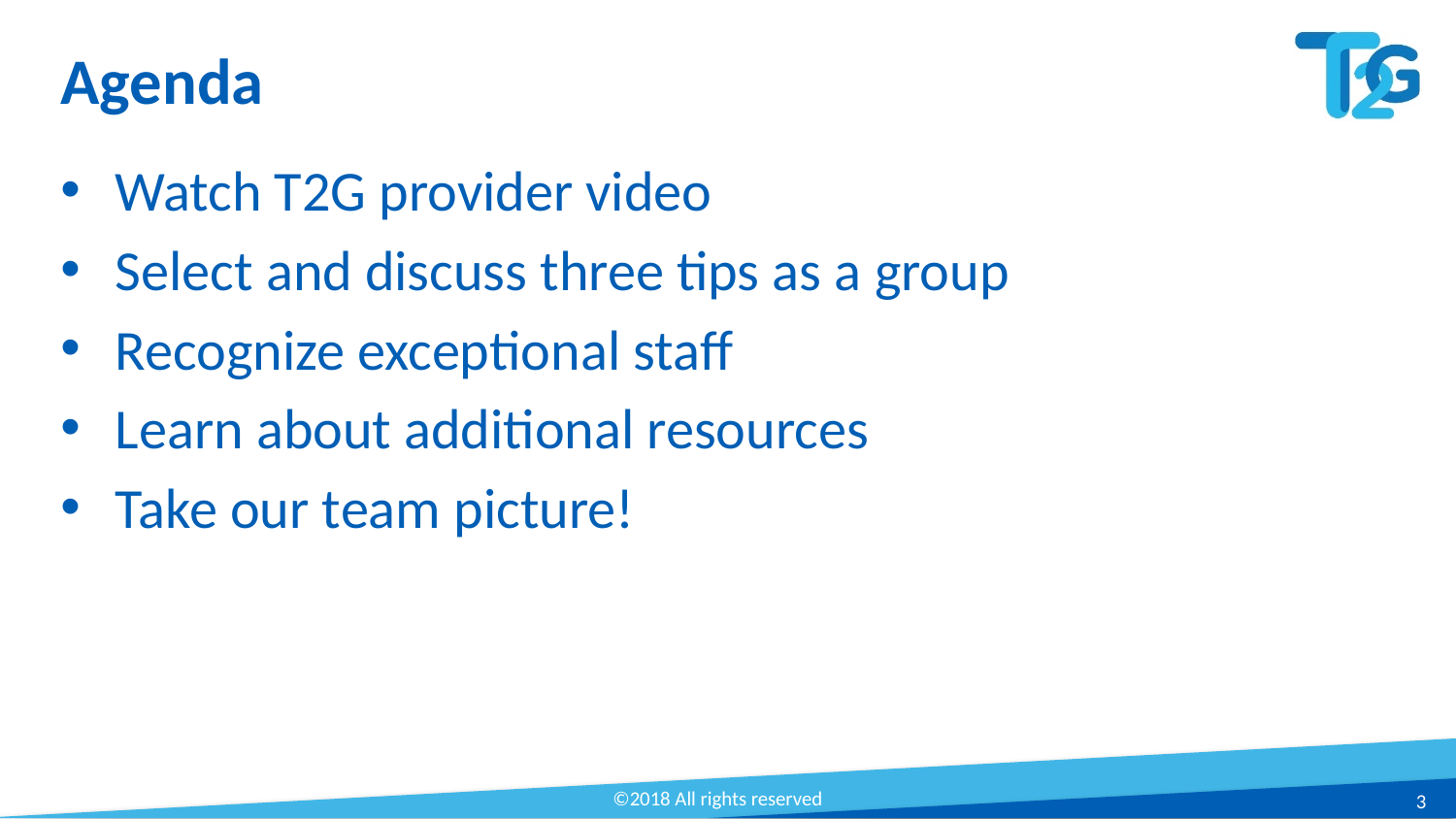

# Agenda
Watch T2G provider video
Select and discuss three tips as a group
Recognize exceptional staff
Learn about additional resources
Take our team picture!